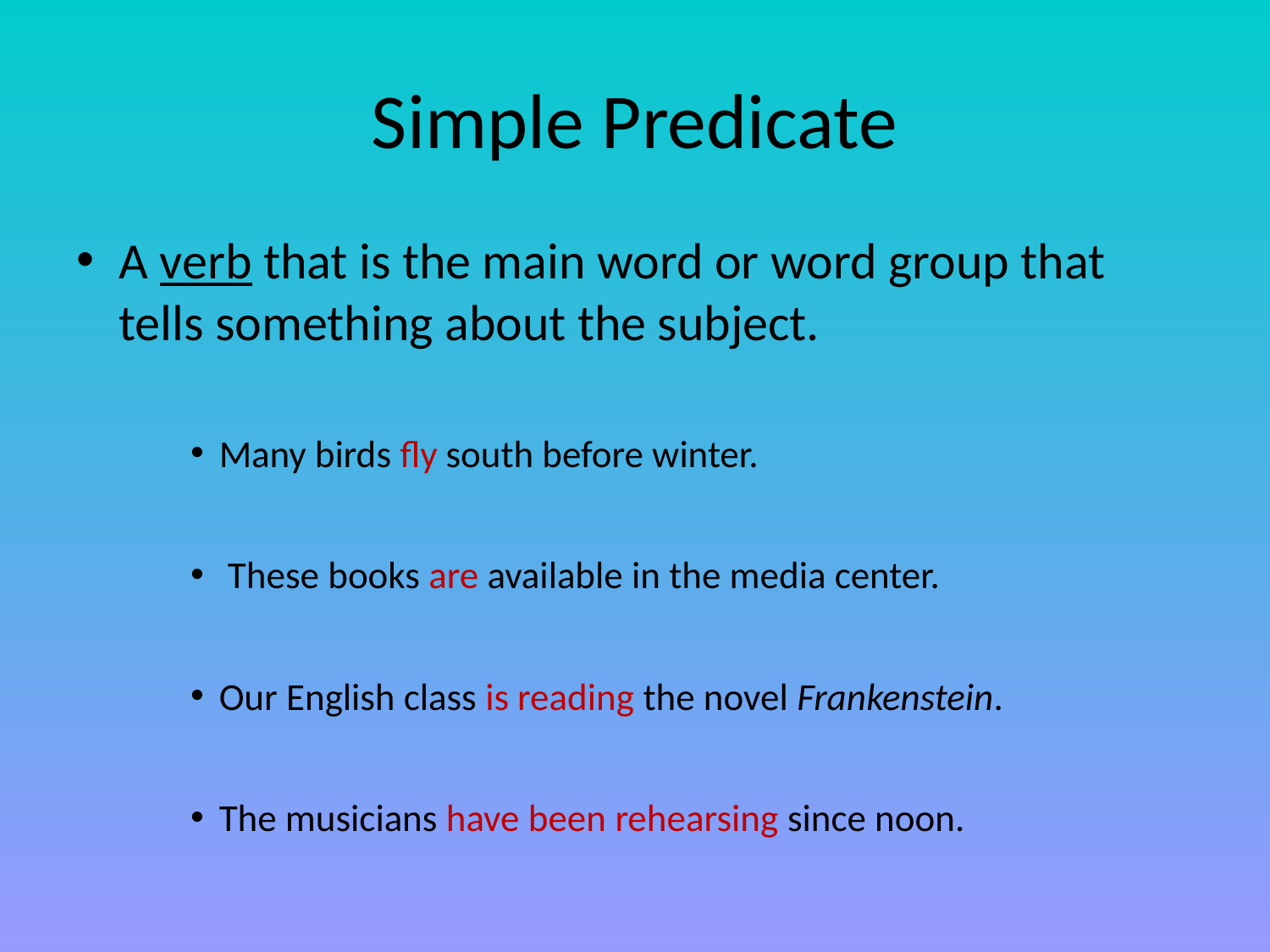

# Simple Predicate
A verb that is the main word or word group that tells something about the subject.

Many birds fly south before winter.

 These books are available in the media center.

Our English class is reading the novel Frankenstein.

The musicians have been rehearsing since noon.